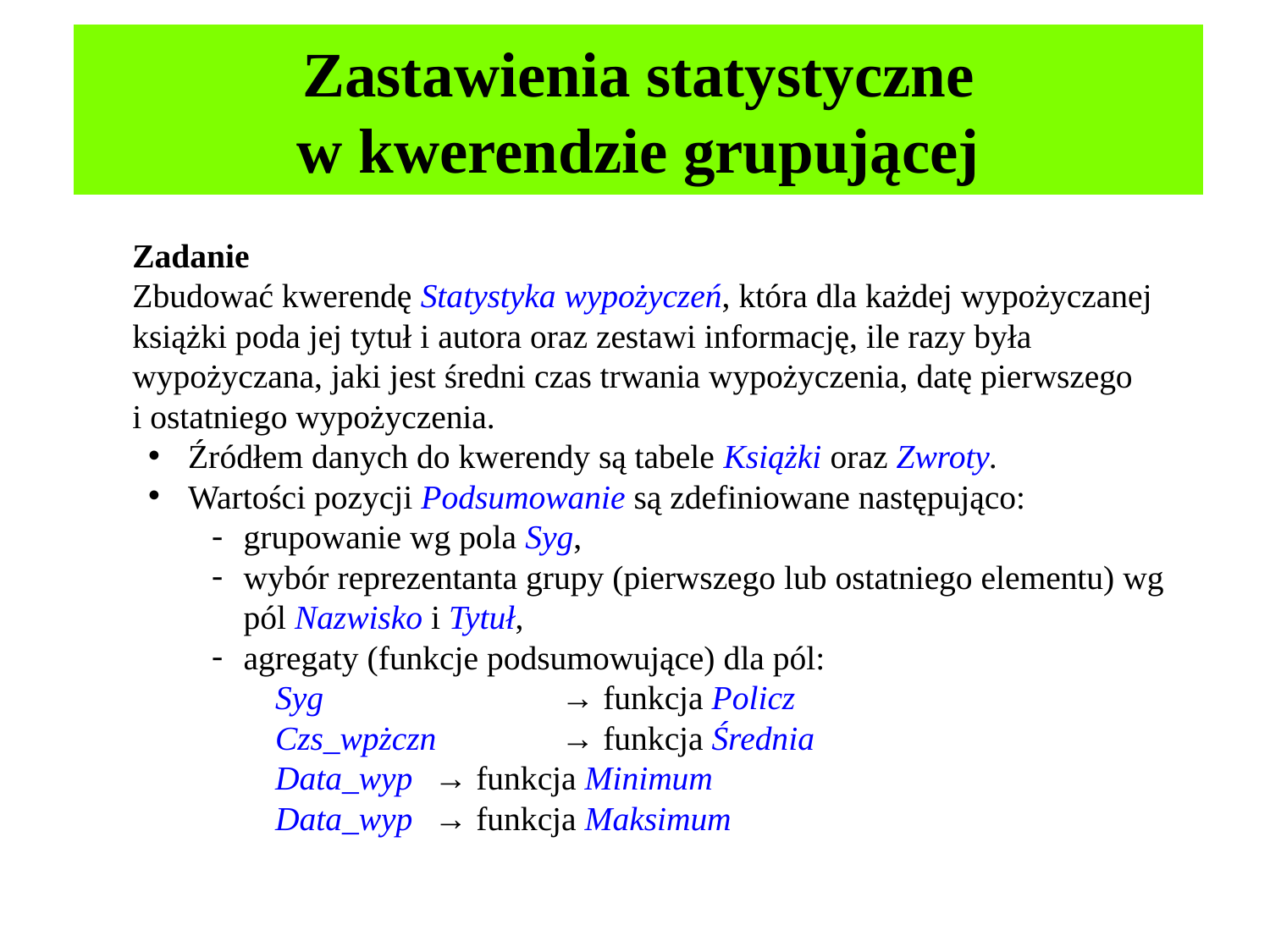

# Zastawienia statystyczne w kwerendzie grupującej
	Zadanie
	Zbudować kwerendę Statystyka wypożyczeń, która dla każdej wypożyczanej książki poda jej tytuł i autora oraz zestawi informację, ile razy była wypożyczana, jaki jest średni czas trwania wypożyczenia, datę pierwszego
i ostatniego wypożyczenia.
Źródłem danych do kwerendy są tabele Książki oraz Zwroty.
Wartości pozycji Podsumowanie są zdefiniowane następująco:
grupowanie wg pola Syg,
wybór reprezentanta grupy (pierwszego lub ostatniego elementu) wg pól Nazwisko i Tytuł,
agregaty (funkcje podsumowujące) dla pól:
Syg		→ funkcja Policz
Czs_wpżczn 	→ funkcja Średnia
Data_wyp 	→ funkcja Minimum
Data_wyp	→ funkcja Maksimum